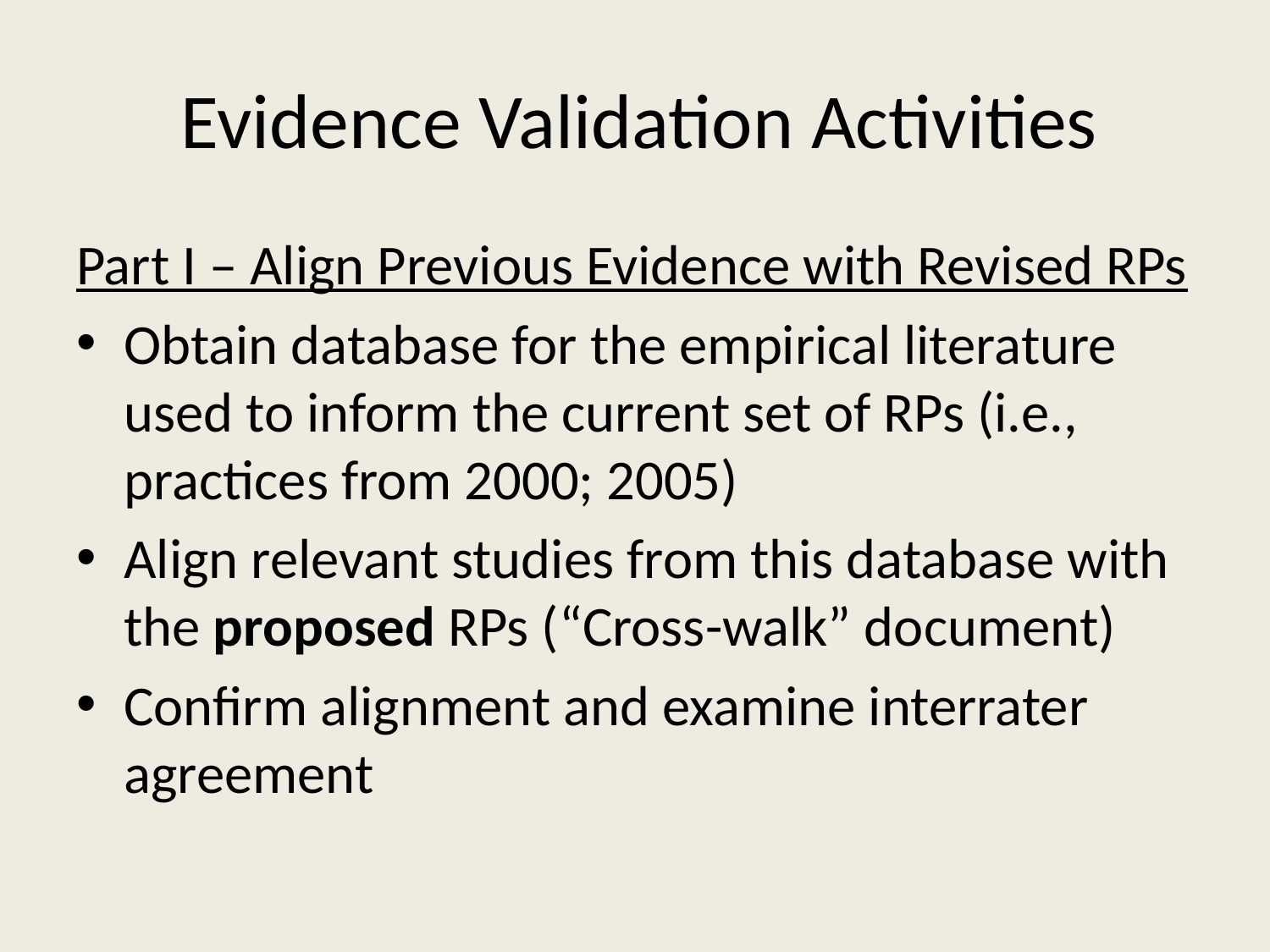

# Evidence Validation Activities
Part I – Align Previous Evidence with Revised RPs
Obtain database for the empirical literature used to inform the current set of RPs (i.e., practices from 2000; 2005)
Align relevant studies from this database with the proposed RPs (“Cross-walk” document)
Confirm alignment and examine interrater agreement